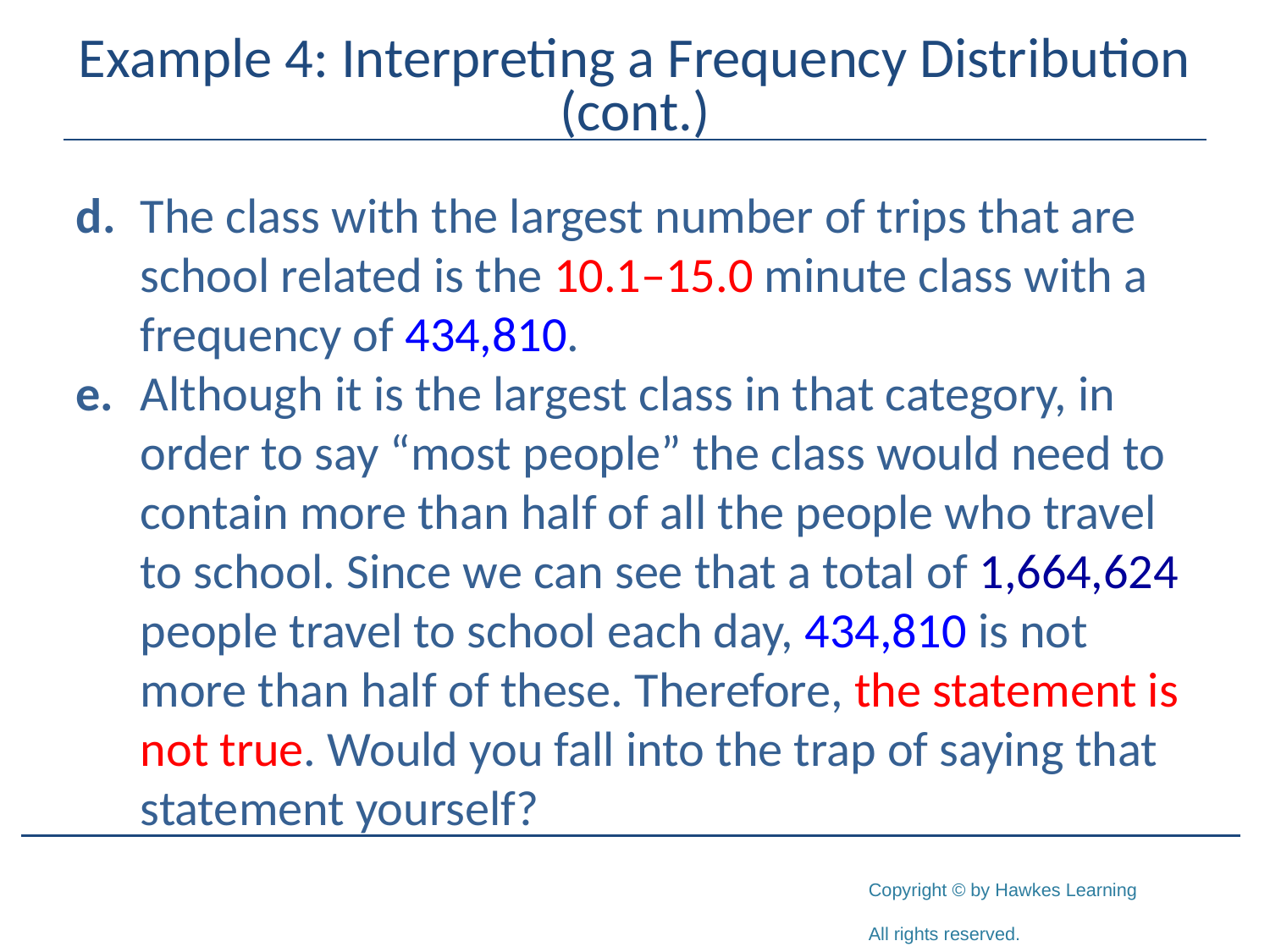

# Example 4: Interpreting a Frequency Distribution (cont.)
d.	The class with the largest number of trips that are school related is the 10.1–15.0 minute class with a frequency of 434,810.
e.	Although it is the largest class in that category, in order to say “most people” the class would need to contain more than half of all the people who travel to school. Since we can see that a total of 1,664,624 people travel to school each day, 434,810 is not more than half of these. Therefore, the statement is not true. Would you fall into the trap of saying that statement yourself?